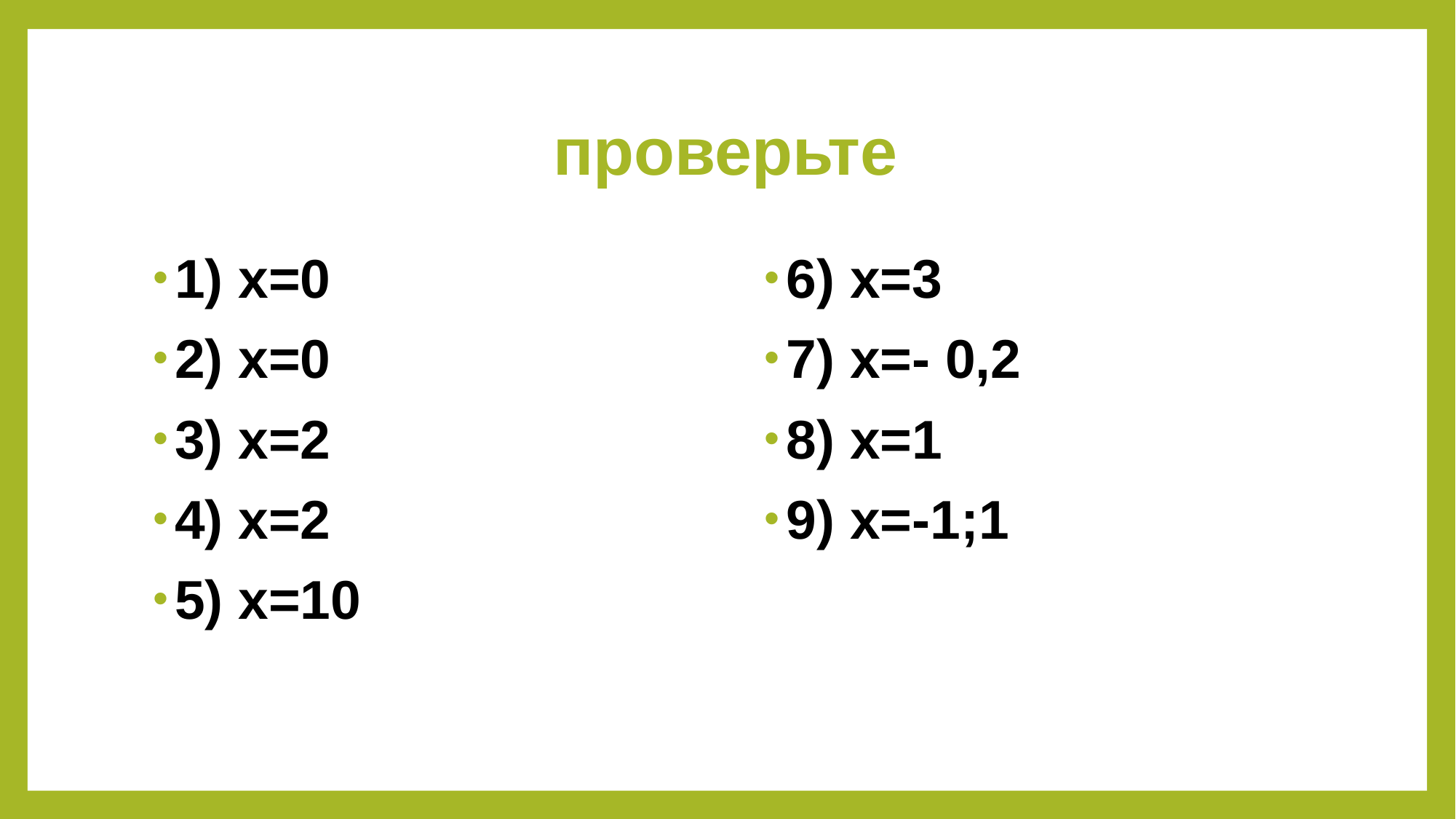

# проверьте
1) х=0
2) х=0
3) х=2
4) х=2
5) х=10
6) х=3
7) х=- 0,2
8) х=1
9) х=-1;1